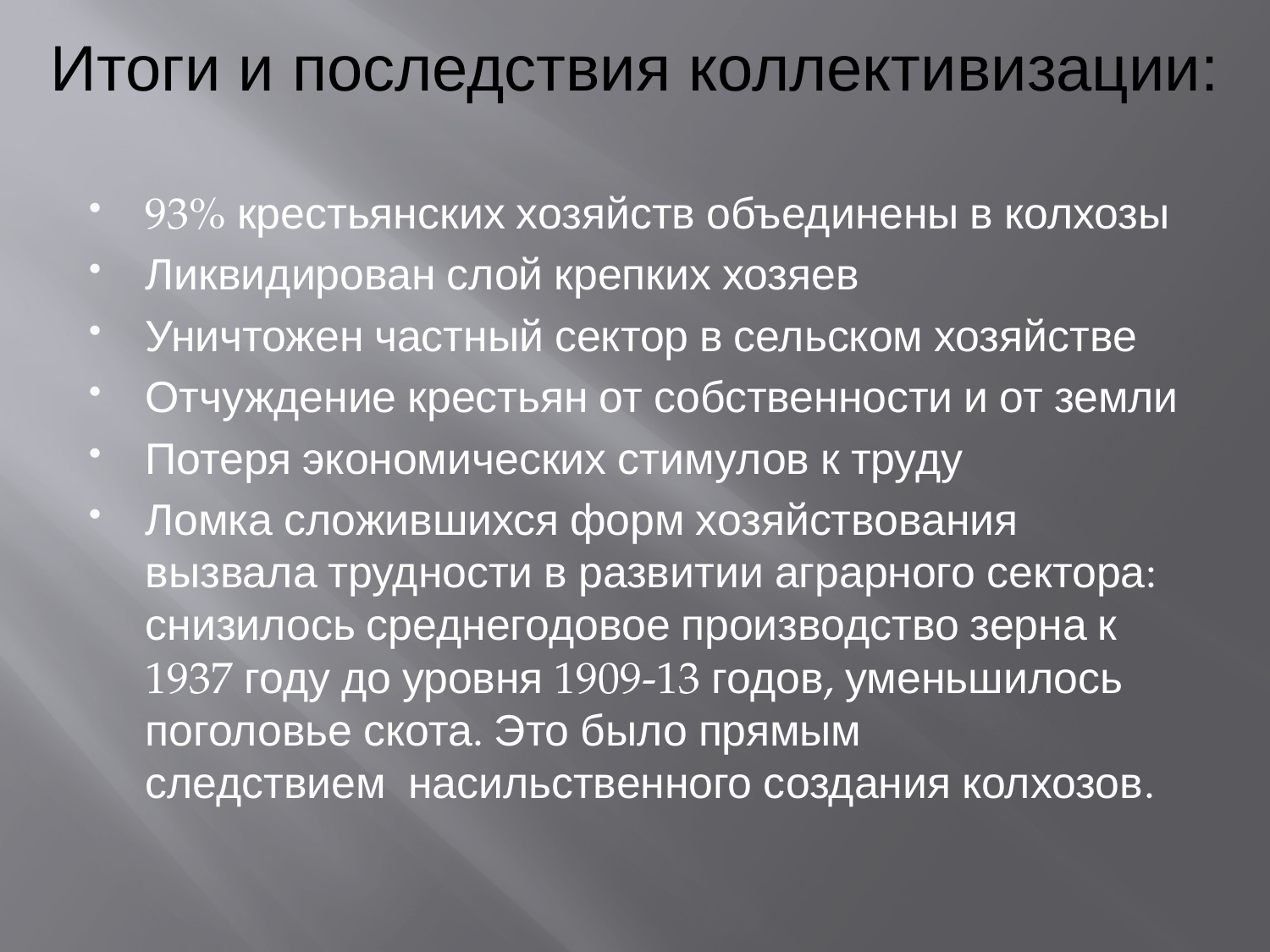

# Итоги и последствия коллективизации:
93% крестьянских хозяйств объединены в колхозы
Ликвидирован слой крепких хозяев
Уничтожен частный сектор в сельском хозяйстве
Отчуждение крестьян от собственности и от земли
Потеря экономических стимулов к труду
Ломка сложившихся форм хозяйствования вызвала трудности в развитии аграрного сектора: снизилось среднегодовое производство зерна к 1937 году до уровня 1909-13 годов, уменьшилось поголовье скота. Это было прямым следствием  насильственного создания колхозов.